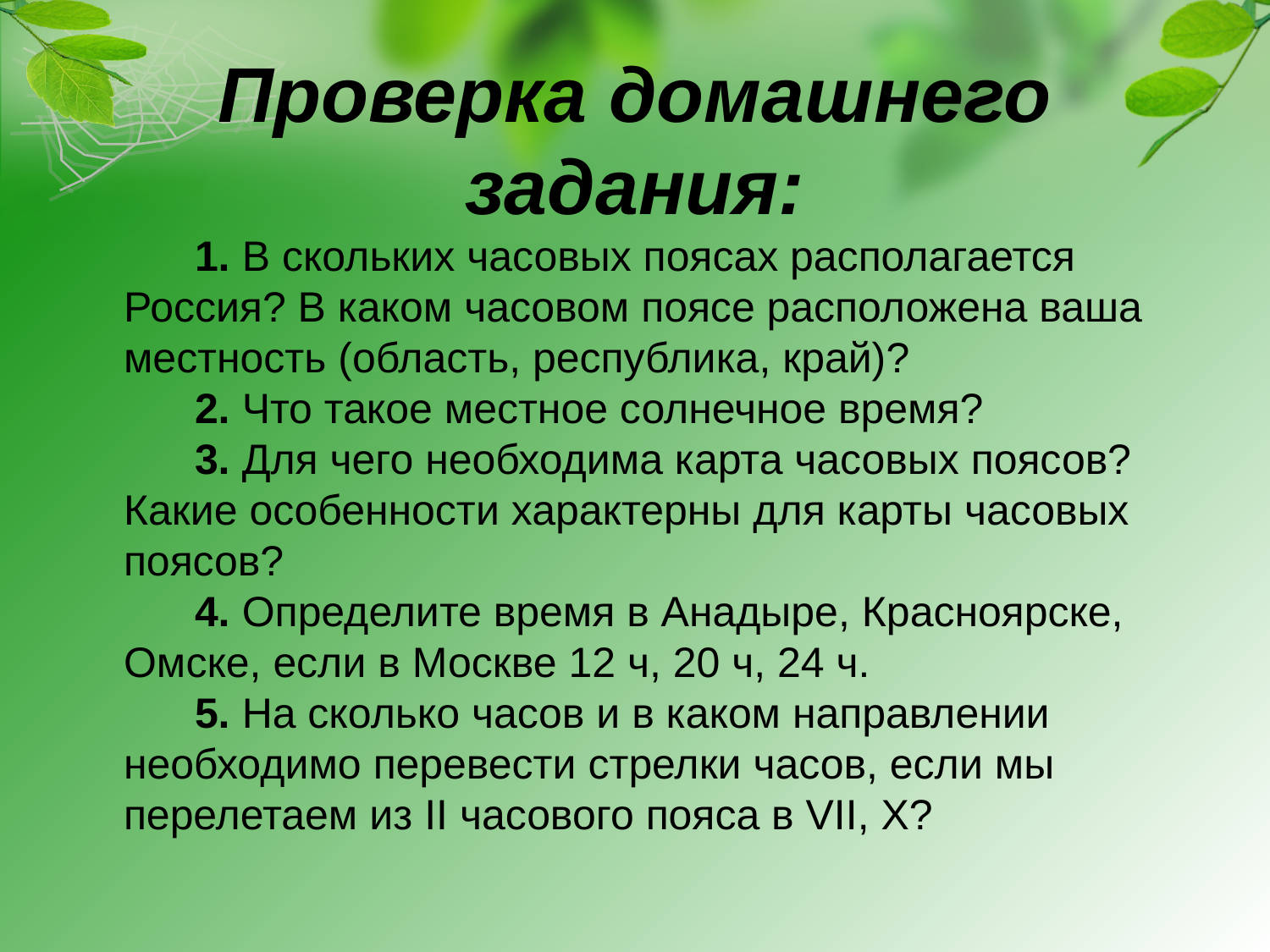

# Проверка домашнего задания:
	      1. В скольких часовых поясах располагается Россия? В каком часовом поясе расположена ваша местность (область, республика, край)?
      2. Что такое местное солнечное время?
      3. Для чего необходима карта часовых поясов? Какие особенности характерны для карты часовых поясов?
      4. Определите время в Анадыре, Красноярске, Омске, если в Москве 12 ч, 20 ч, 24 ч.
      5. На сколько часов и в каком направлении необходимо перевести стрелки часов, если мы перелетаем из II часового пояса в VII, X?